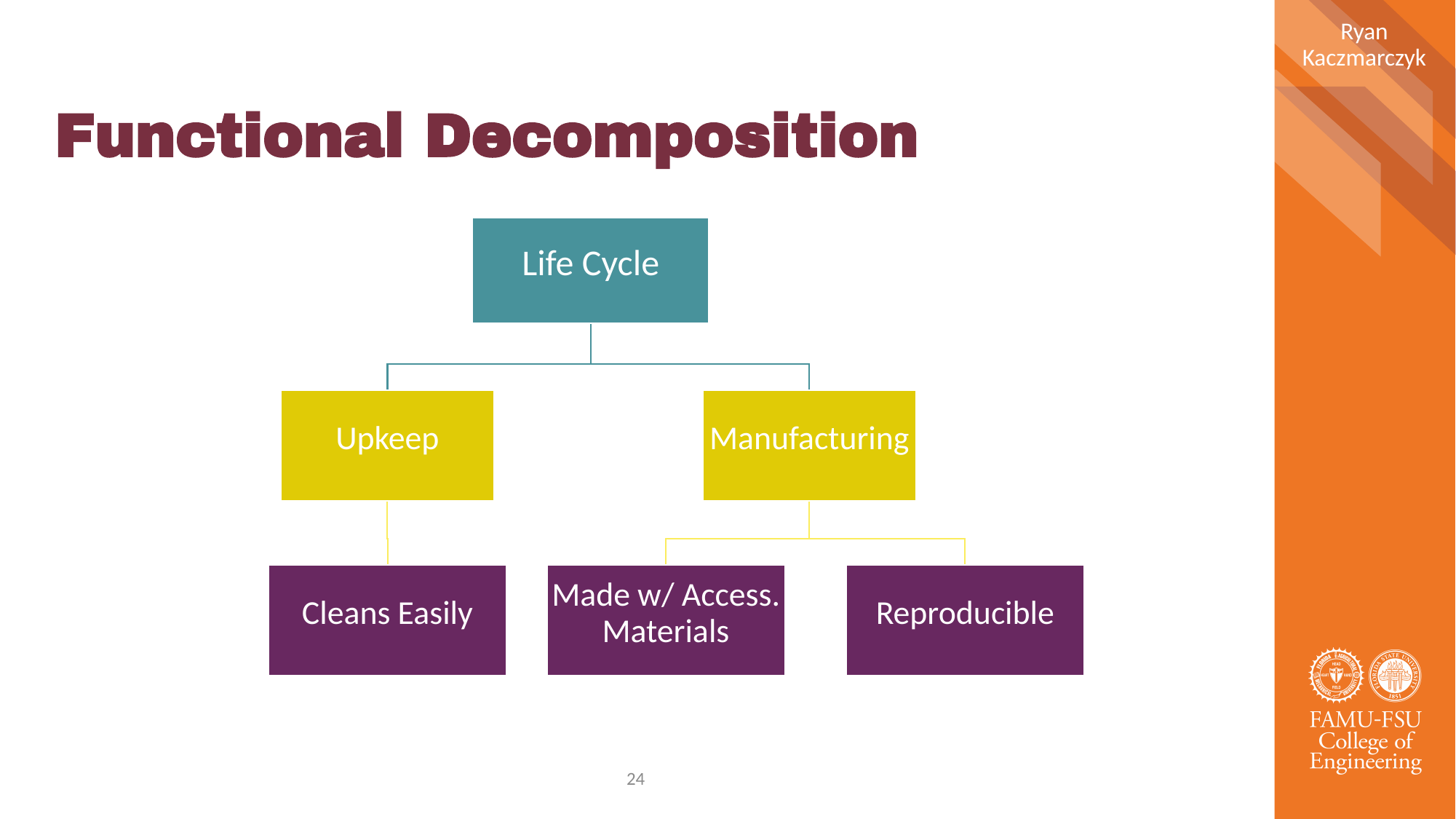

Ryan Kaczmarczyk
# Functional Decomposition
Life Cycle

Upkeep

Cleans Easily

Manufacturing

Made w/ Access. Materials

Reproducible

24